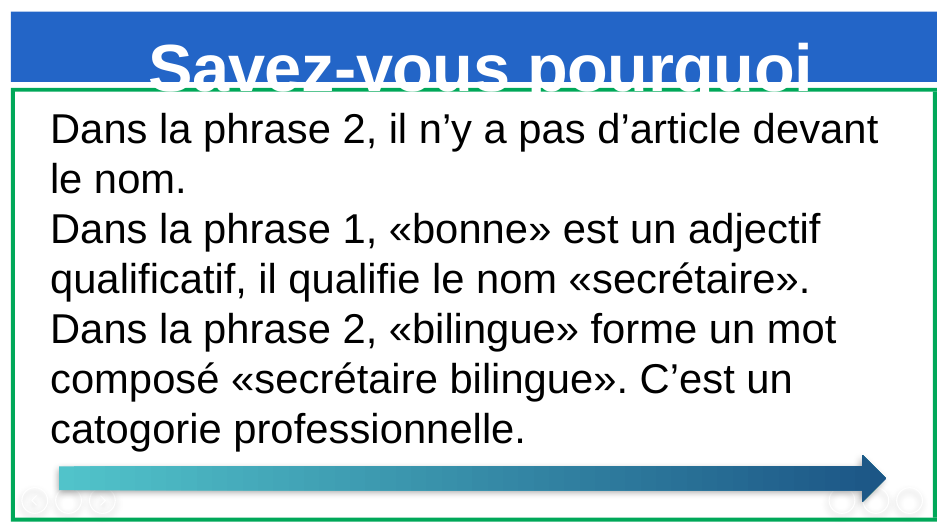

# Savez-vous pourquoi

Dans la phrase 2, il n’y a pas d’article devant le nom.
Dans la phrase 1, «bonne» est un adjectif qualificatif, il qualifie le nom «secrétaire».
Dans la phrase 2, «bilingue» forme un mot composé «secrétaire bilingue». C’est un catogorie professionnelle.